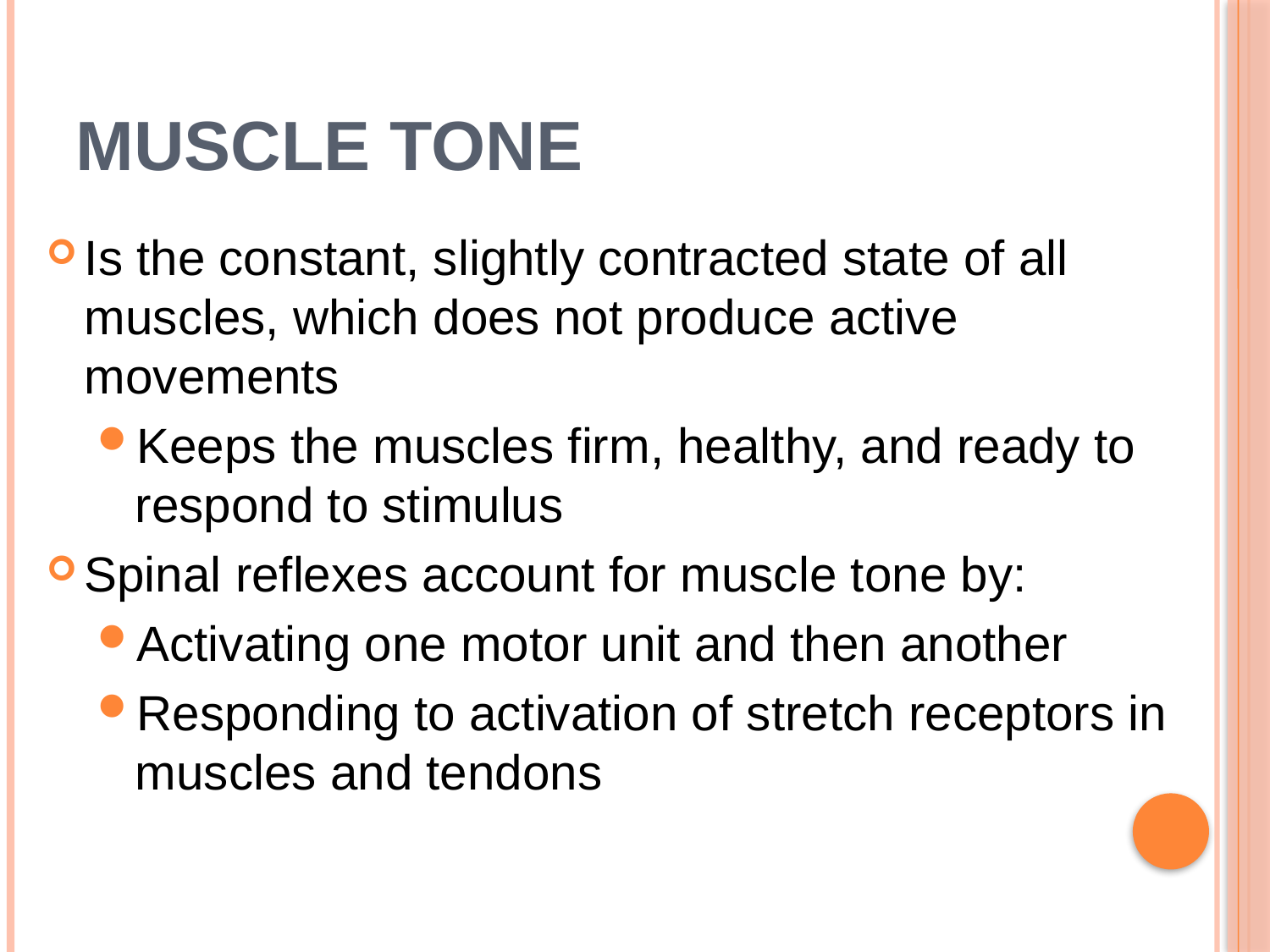

# Muscle Tone

Is the constant, slightly contracted state of all muscles, which does not produce active movements
Keeps the muscles firm, healthy, and ready to respond to stimulus
Spinal reflexes account for muscle tone by:
Activating one motor unit and then another
Responding to activation of stretch receptors in muscles and tendons